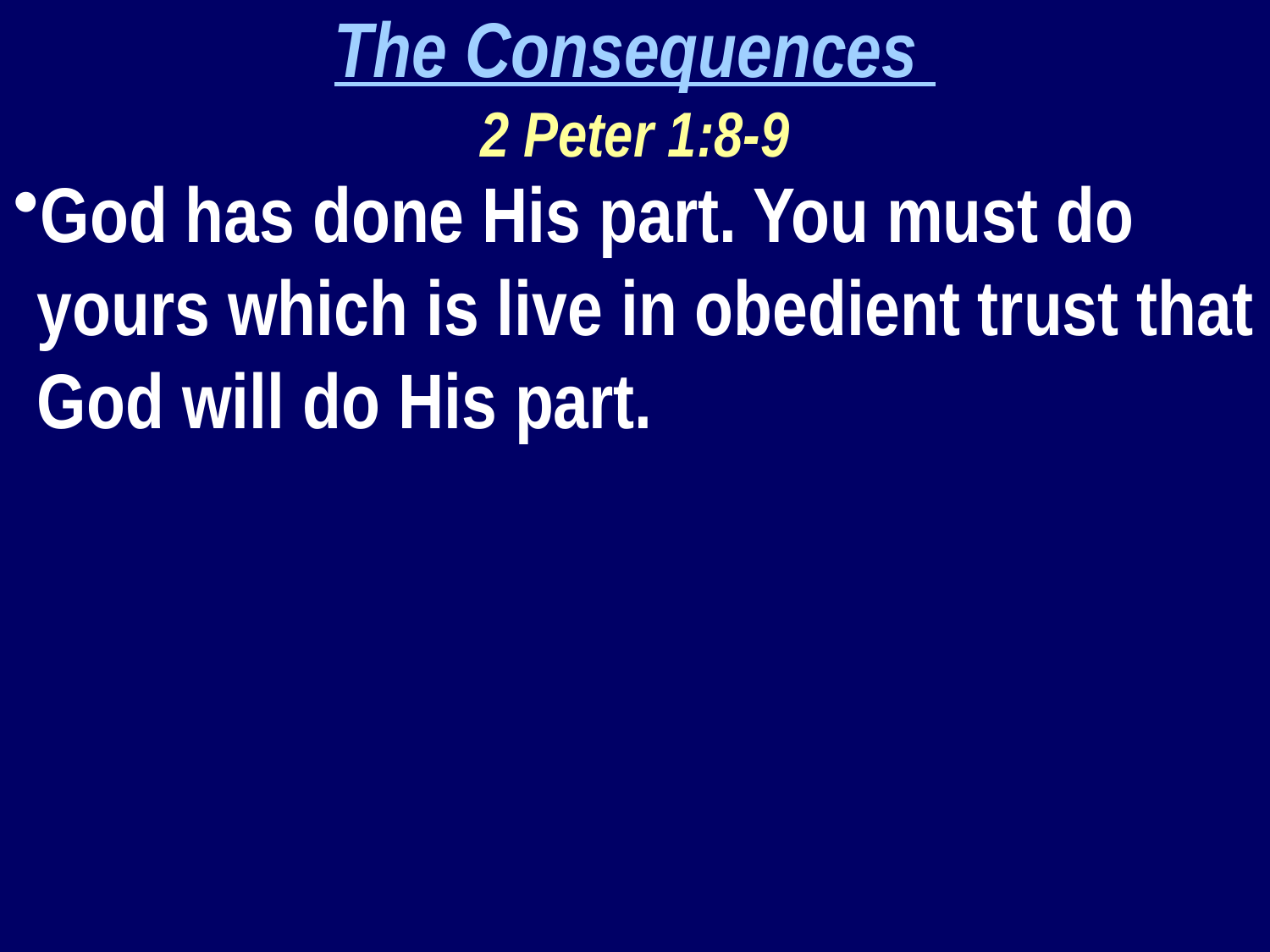

The Consequences
2 Peter 1:8-9
God has done His part. You must do yours which is live in obedient trust that God will do His part.